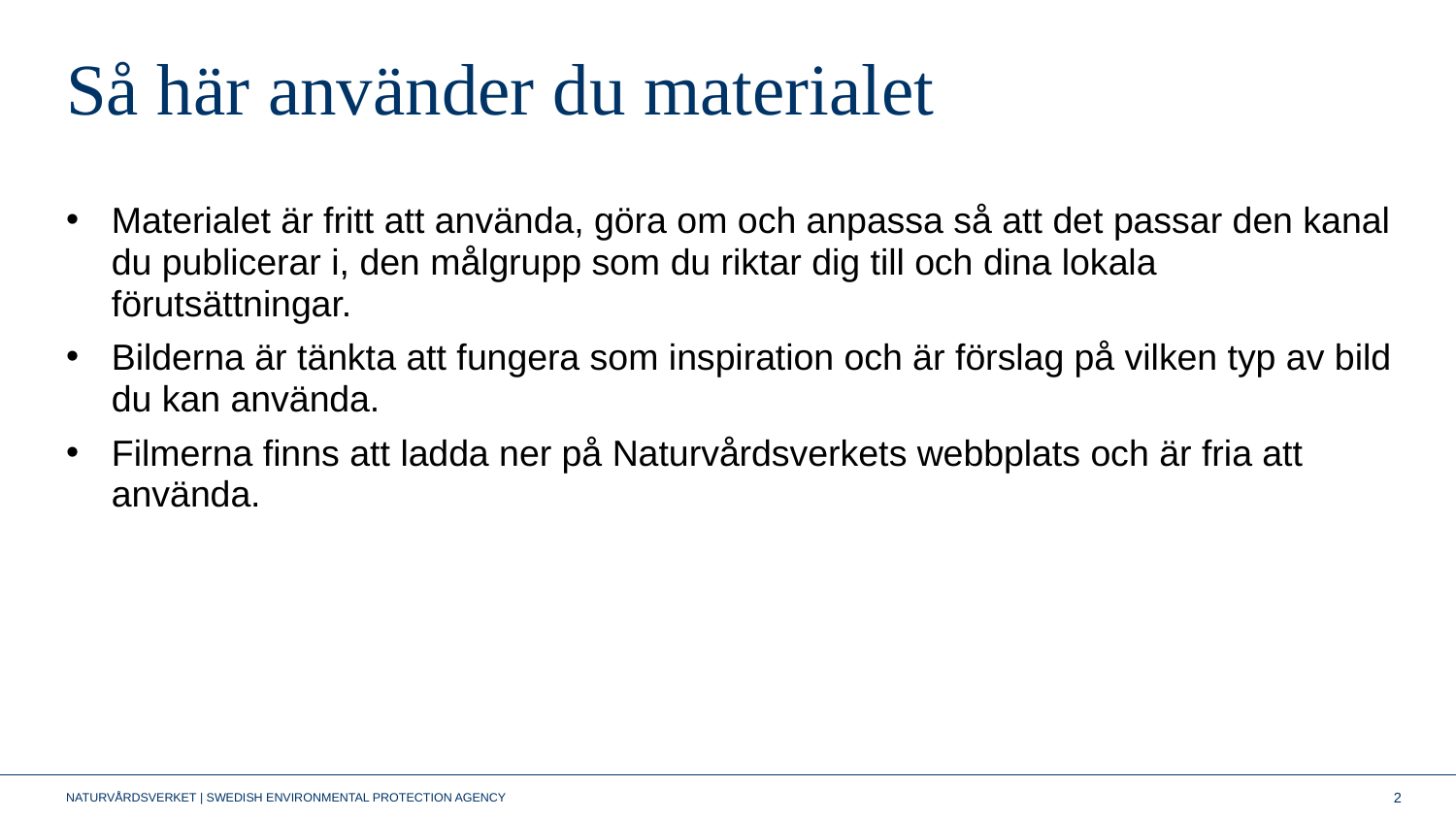

# Så här använder du materialet
Materialet är fritt att använda, göra om och anpassa så att det passar den kanal du publicerar i, den målgrupp som du riktar dig till och dina lokala förutsättningar.
Bilderna är tänkta att fungera som inspiration och är förslag på vilken typ av bild du kan använda.
Filmerna finns att ladda ner på Naturvårdsverkets webbplats och är fria att använda.

2
NATURVÅRDSVERKET | SWEDISH ENVIRONMENTAL PROTECTION AGENCY